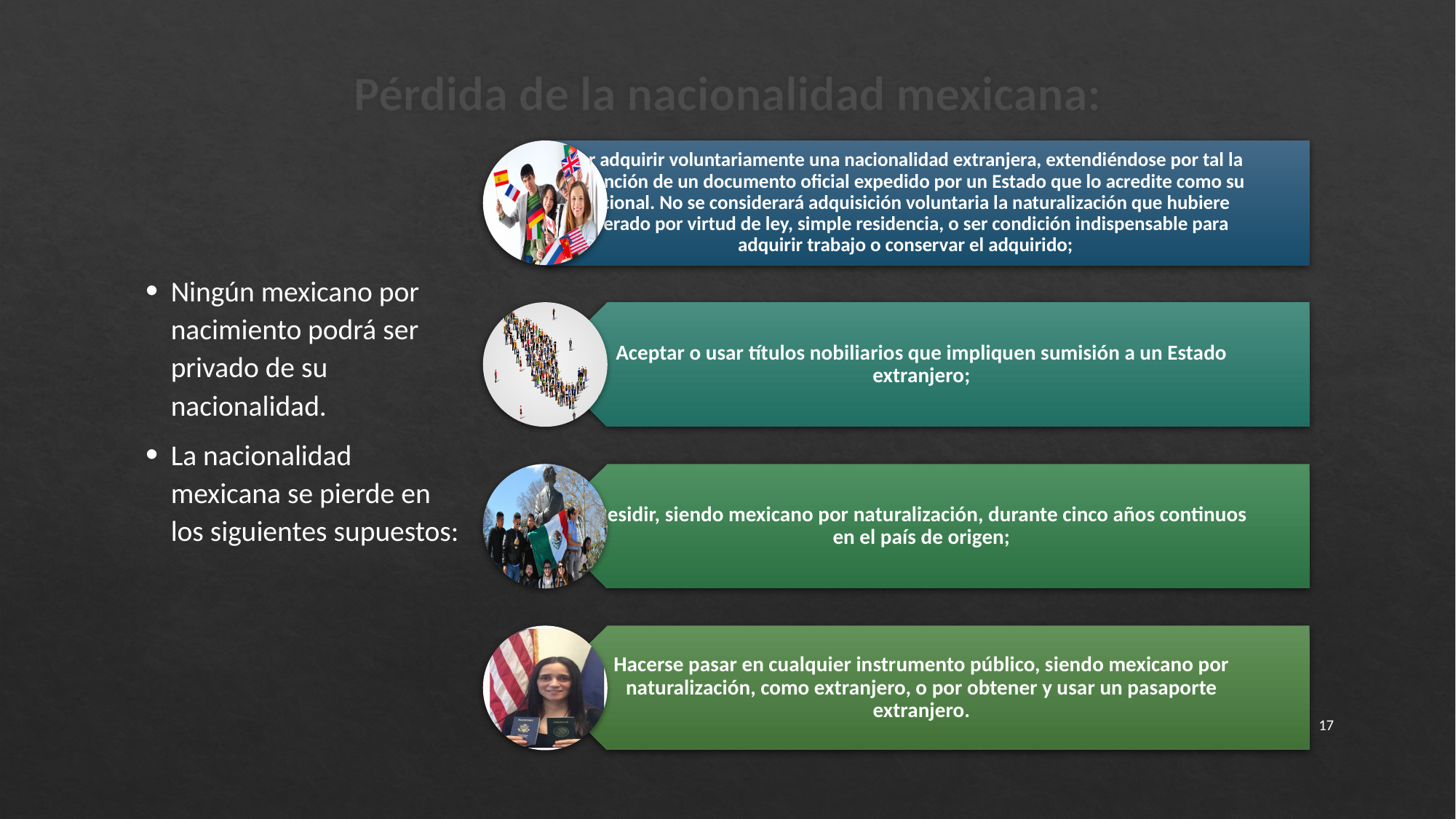

Pérdida de la nacionalidad mexicana:
Por adquirir voluntariamente una nacionalidad extranjera, extendiéndose por tal la obtención de un documento oficial expedido por un Estado que lo acredite como su nacional. No se considerará adquisición voluntaria la naturalización que hubiere operado por virtud de ley, simple residencia, o ser condición indispensable para adquirir trabajo o conservar el adquirido;
Aceptar o usar títulos nobiliarios que impliquen sumisión a un Estado extranjero;
Residir, siendo mexicano por naturalización, durante cinco años continuos en el país de origen;
Hacerse pasar en cualquier instrumento público, siendo mexicano por naturalización, como extranjero, o por obtener y usar un pasaporte extranjero.
Ningún mexicano por nacimiento podrá ser privado de su nacionalidad.
La nacionalidad mexicana se pierde en los siguientes supuestos:
17